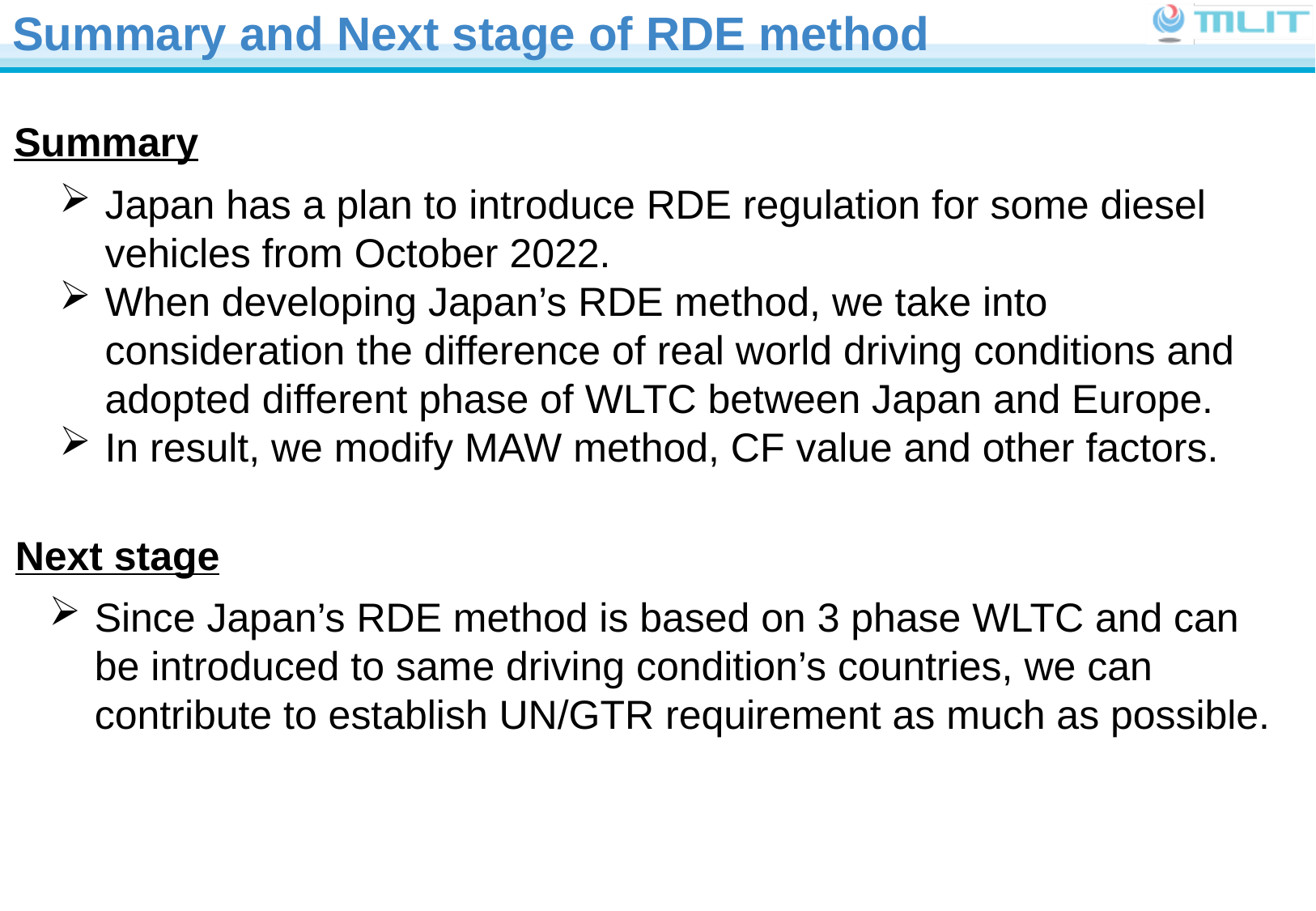

# Summary and Next stage of RDE method
Summary
Japan has a plan to introduce RDE regulation for some diesel vehicles from October 2022.
When developing Japan’s RDE method, we take into consideration the difference of real world driving conditions and adopted different phase of WLTC between Japan and Europe.
In result, we modify MAW method, CF value and other factors.
Next stage
Since Japan’s RDE method is based on 3 phase WLTC and can be introduced to same driving condition’s countries, we can contribute to establish UN/GTR requirement as much as possible.